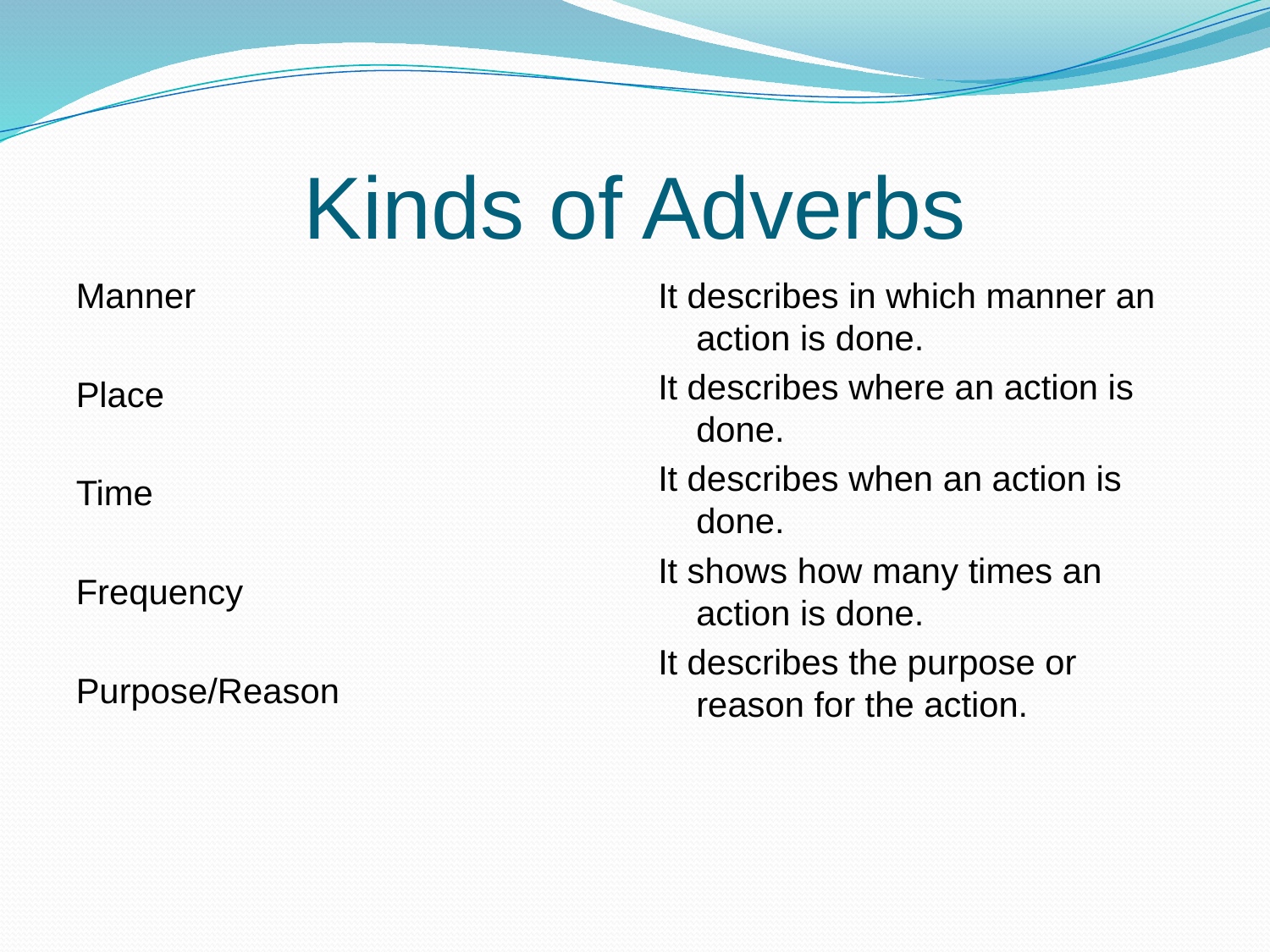

# Kinds of Adverbs
Manner

Place

Time

Frequency

Purpose/Reason
It describes in which manner an action is done.
It describes where an action is done.
It describes when an action is done.
It shows how many times an action is done.
It describes the purpose or reason for the action.